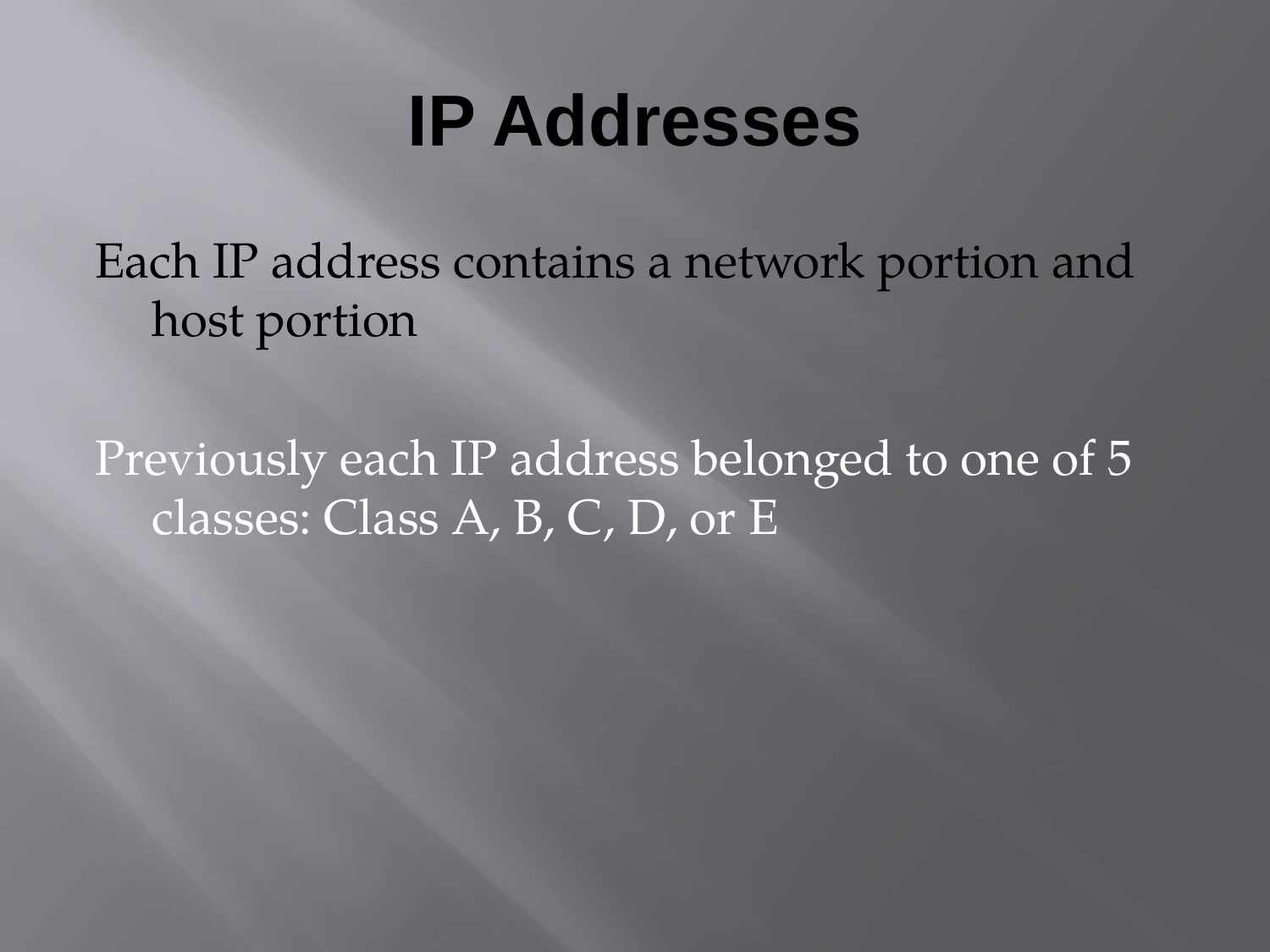

# IP Addresses
Each IP address contains a network portion and host portion

Previously each IP address belonged to one of 5 classes: Class A, B, C, D, or E